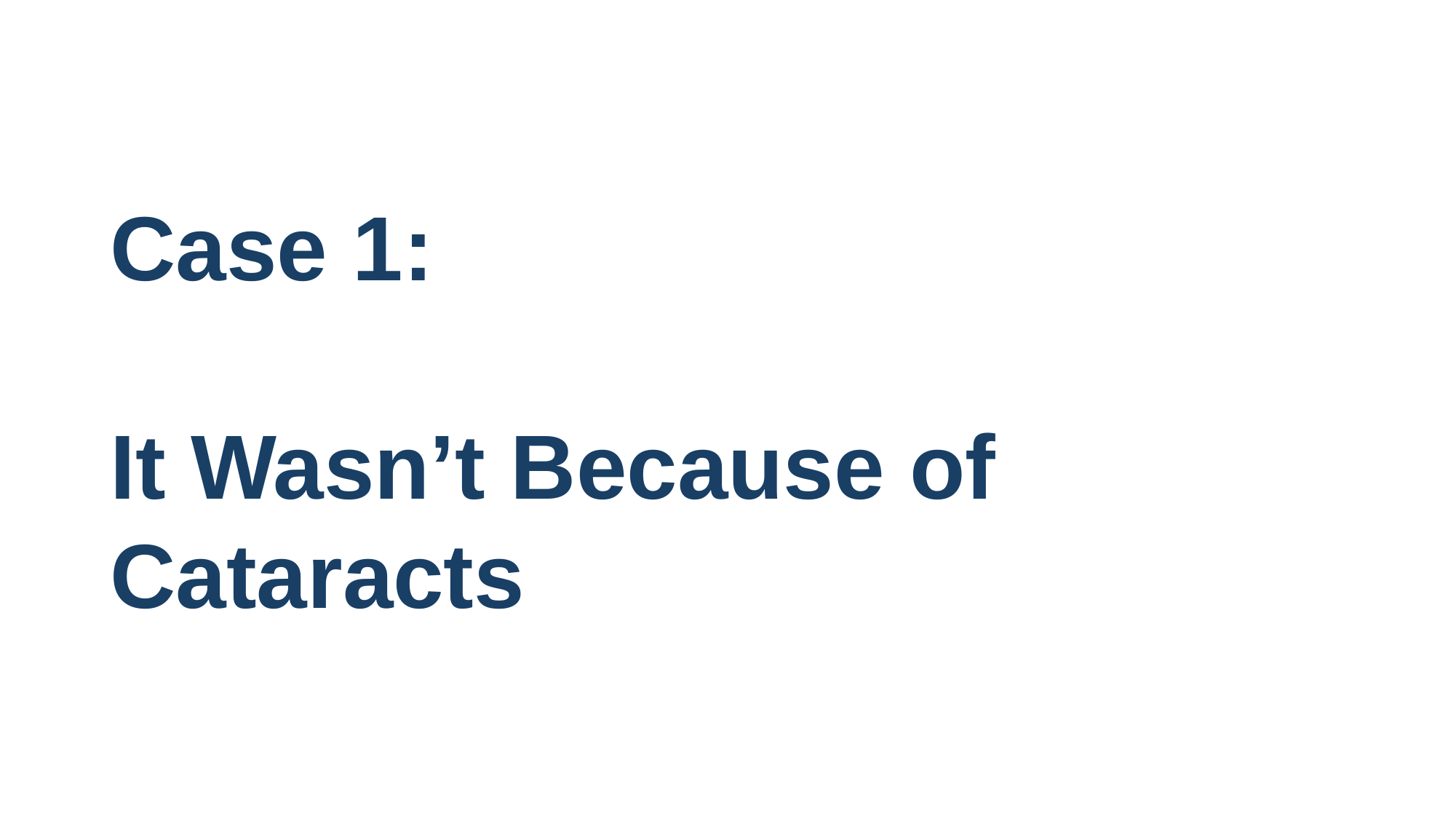

18
# Case 1: It Wasn’t Because of Cataracts